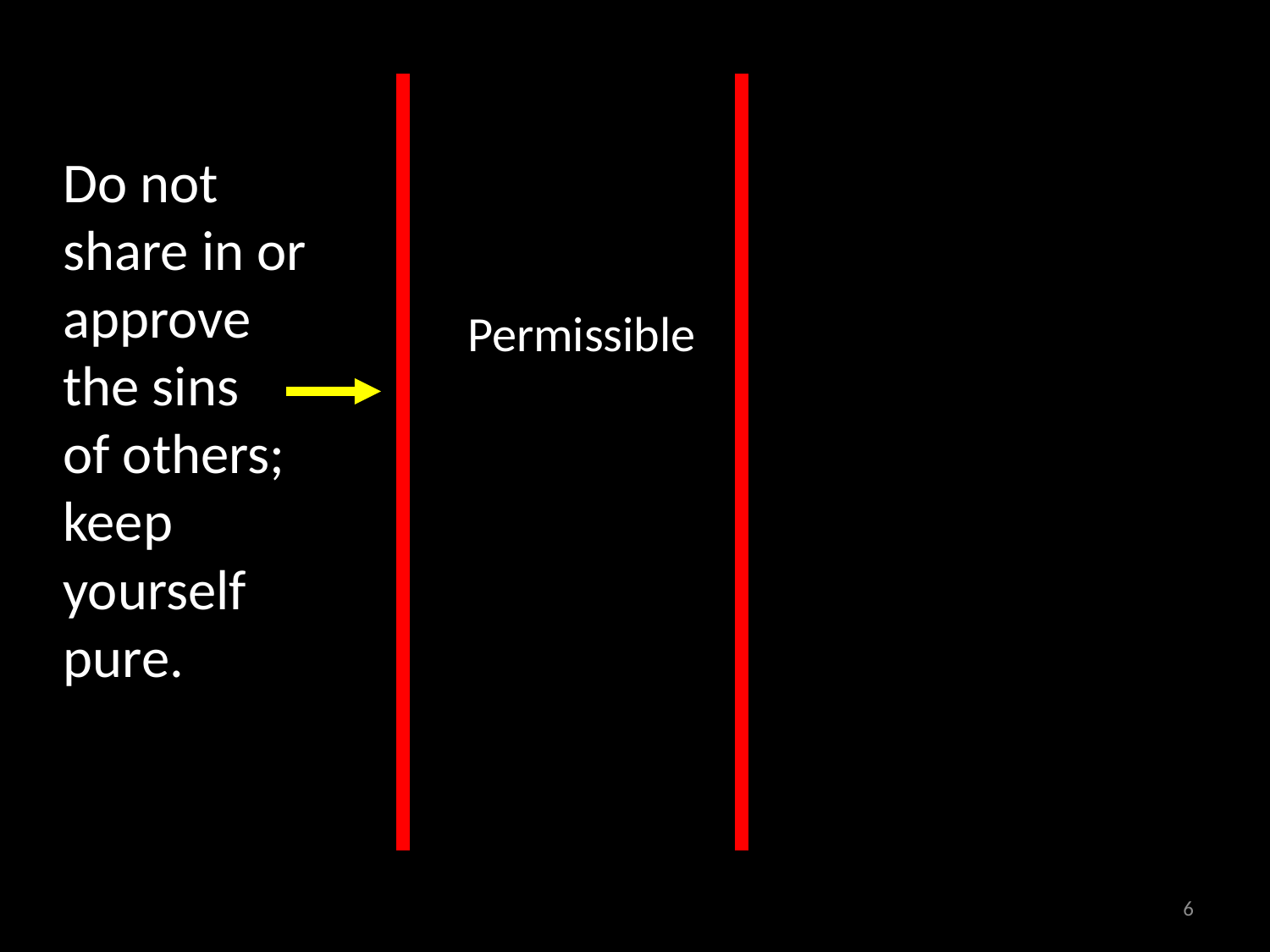

Do not
share in or approve
the sins
of others; keep yourself pure.
Permissible

6